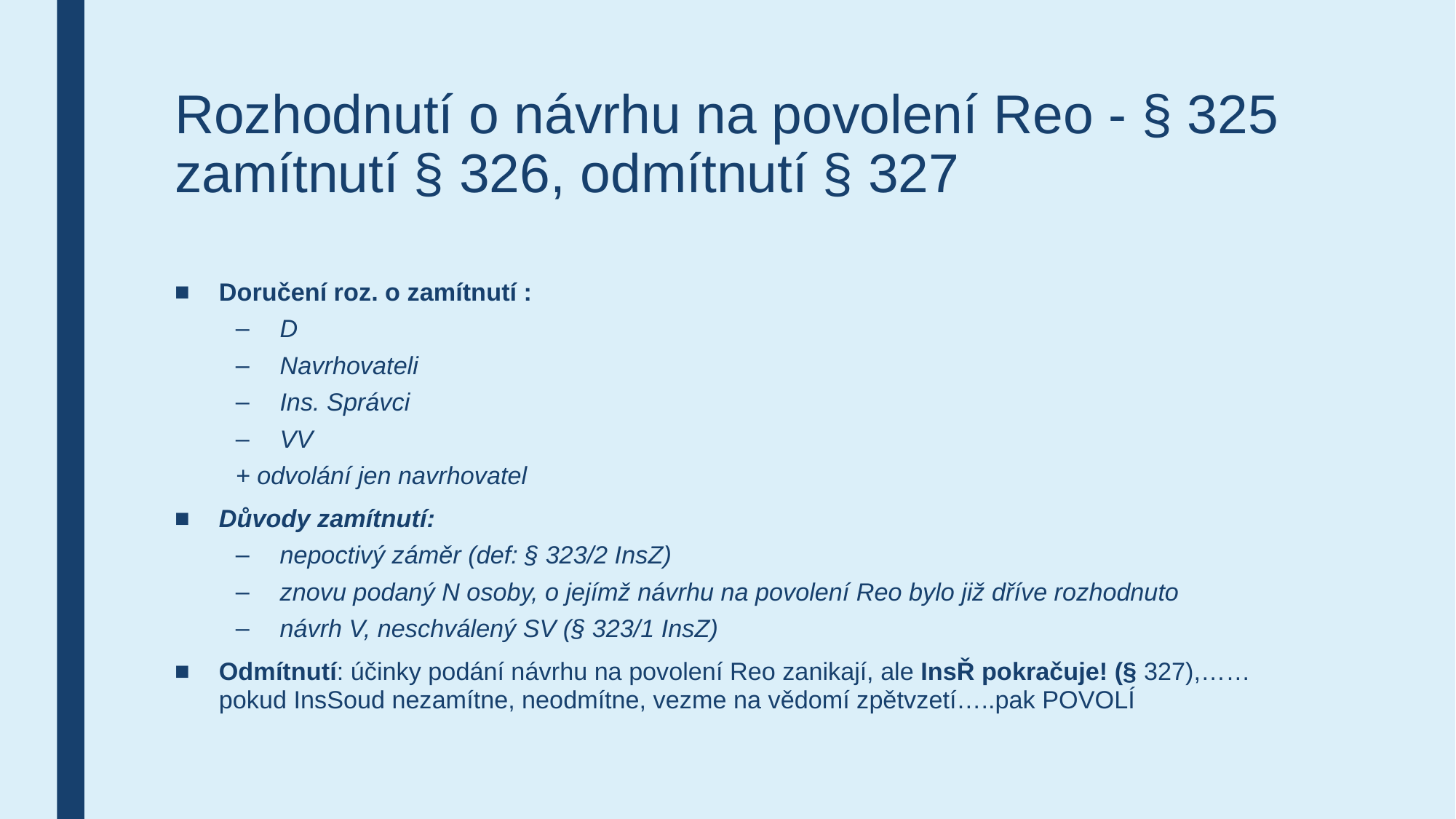

# Rozhodnutí o návrhu na povolení Reo - § 325 zamítnutí § 326, odmítnutí § 327
Doručení roz. o zamítnutí :
D
Navrhovateli
Ins. Správci
VV
+ odvolání jen navrhovatel
Důvody zamítnutí:
nepoctivý záměr (def: § 323/2 InsZ)
znovu podaný N osoby, o jejímž návrhu na povolení Reo bylo již dříve rozhodnuto
návrh V, neschválený SV (§ 323/1 InsZ)
Odmítnutí: účinky podání návrhu na povolení Reo zanikají, ale InsŘ pokračuje! (§ 327),……pokud InsSoud nezamítne, neodmítne, vezme na vědomí zpětvzetí…..pak POVOLÍ